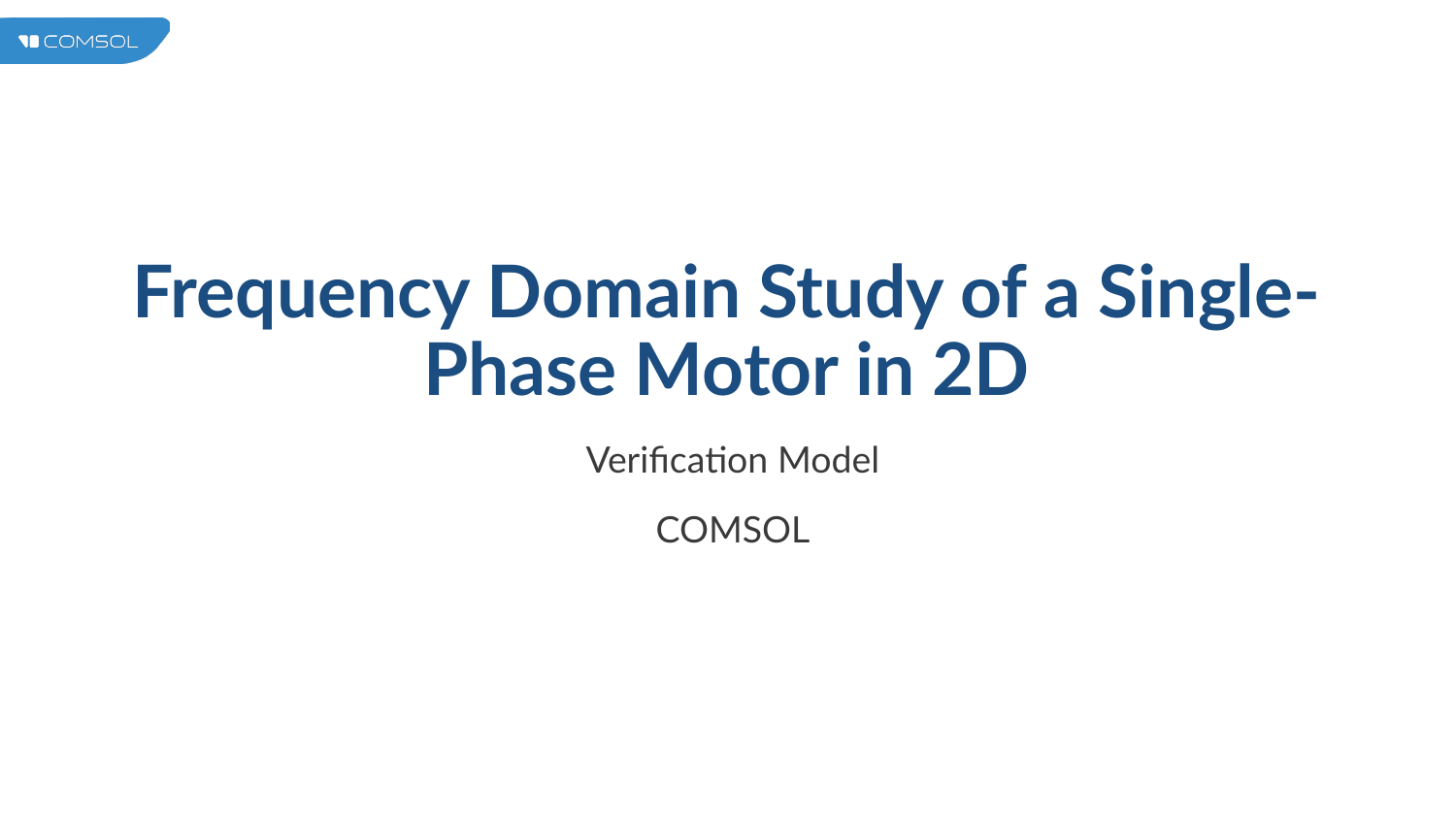

# Frequency Domain Study of a Single-Phase Motor in 2D
Verification Model
COMSOL